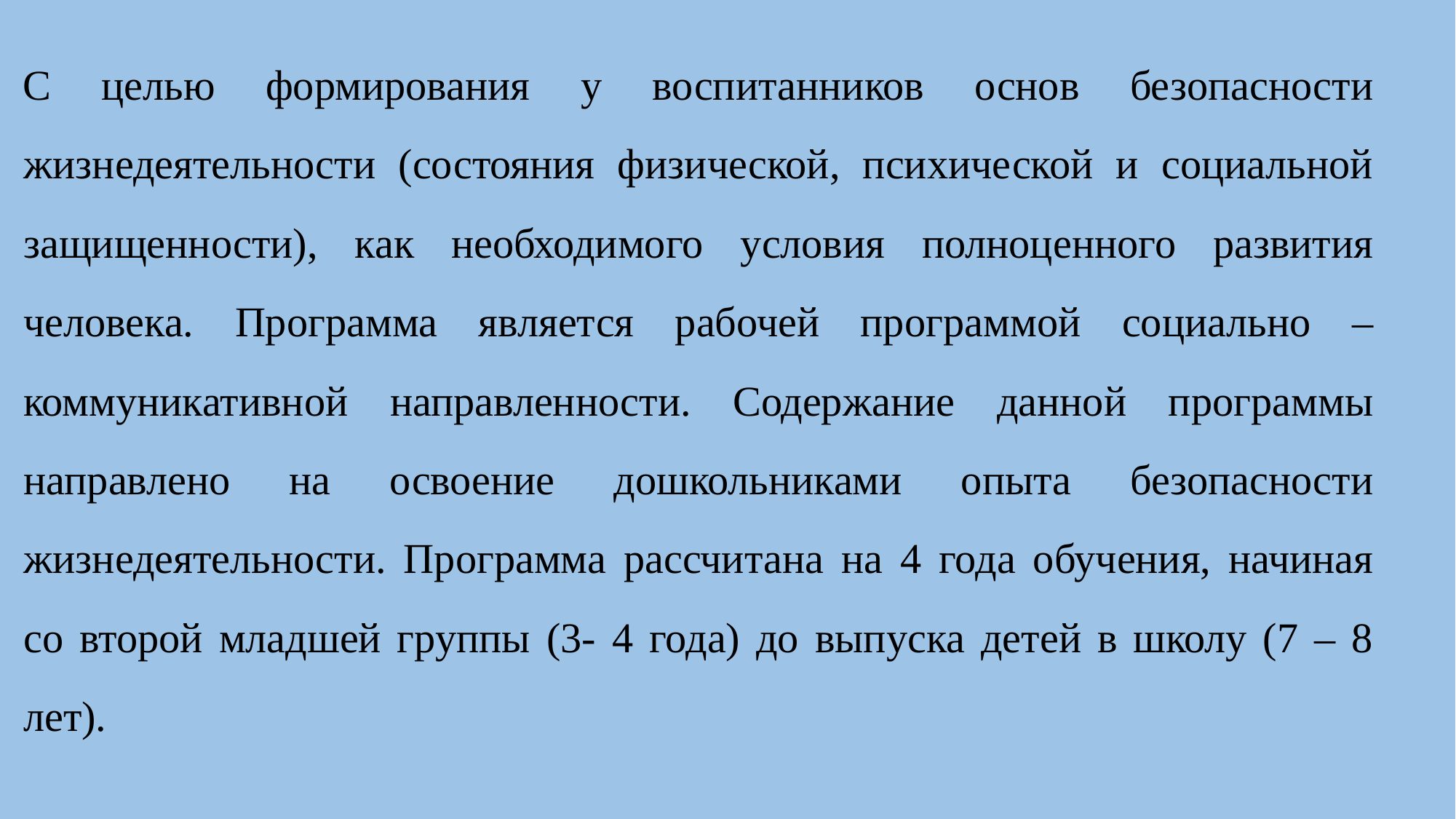

С целью формирования у воспитанников основ безопасности жизнедеятельности (состояния физической, психической и социальной защищенности), как необходимого условия полноценного развития человека. Программа является рабочей программой социально – коммуникативной направленности. Содержание данной программы направлено на освоение дошкольниками опыта безопасности жизнедеятельности. Программа рассчитана на 4 года обучения, начиная со второй младшей группы (3- 4 года) до выпуска детей в школу (7 – 8 лет).